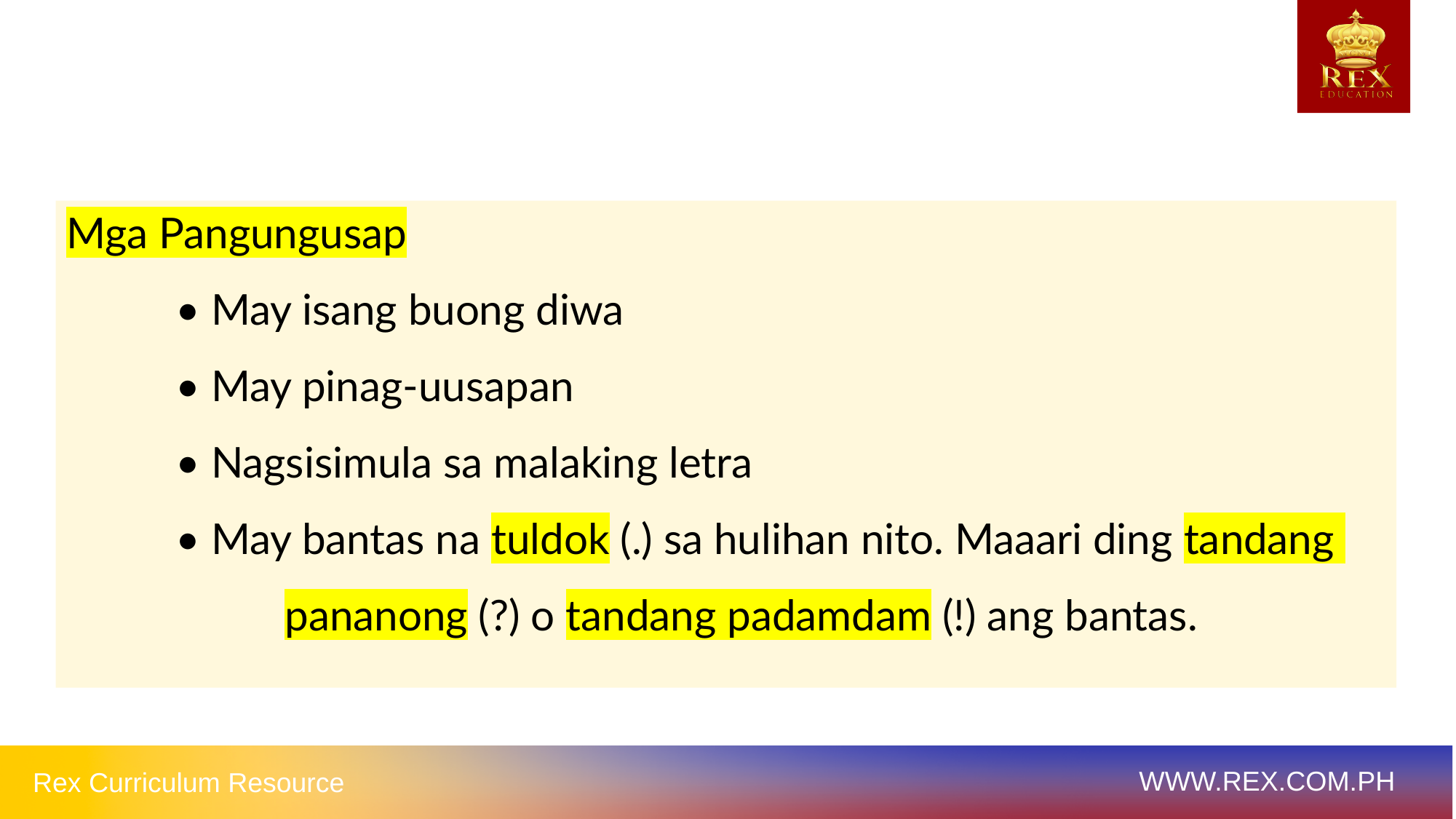

Mga Pangungusap
	• May isang buong diwa
	• May pinag-uusapan
	• Nagsisimula sa malaking letra
	• May bantas na tuldok (.) sa hulihan nito. Maaari ding tandang 			pananong (?) o tandang padamdam (!) ang bantas.